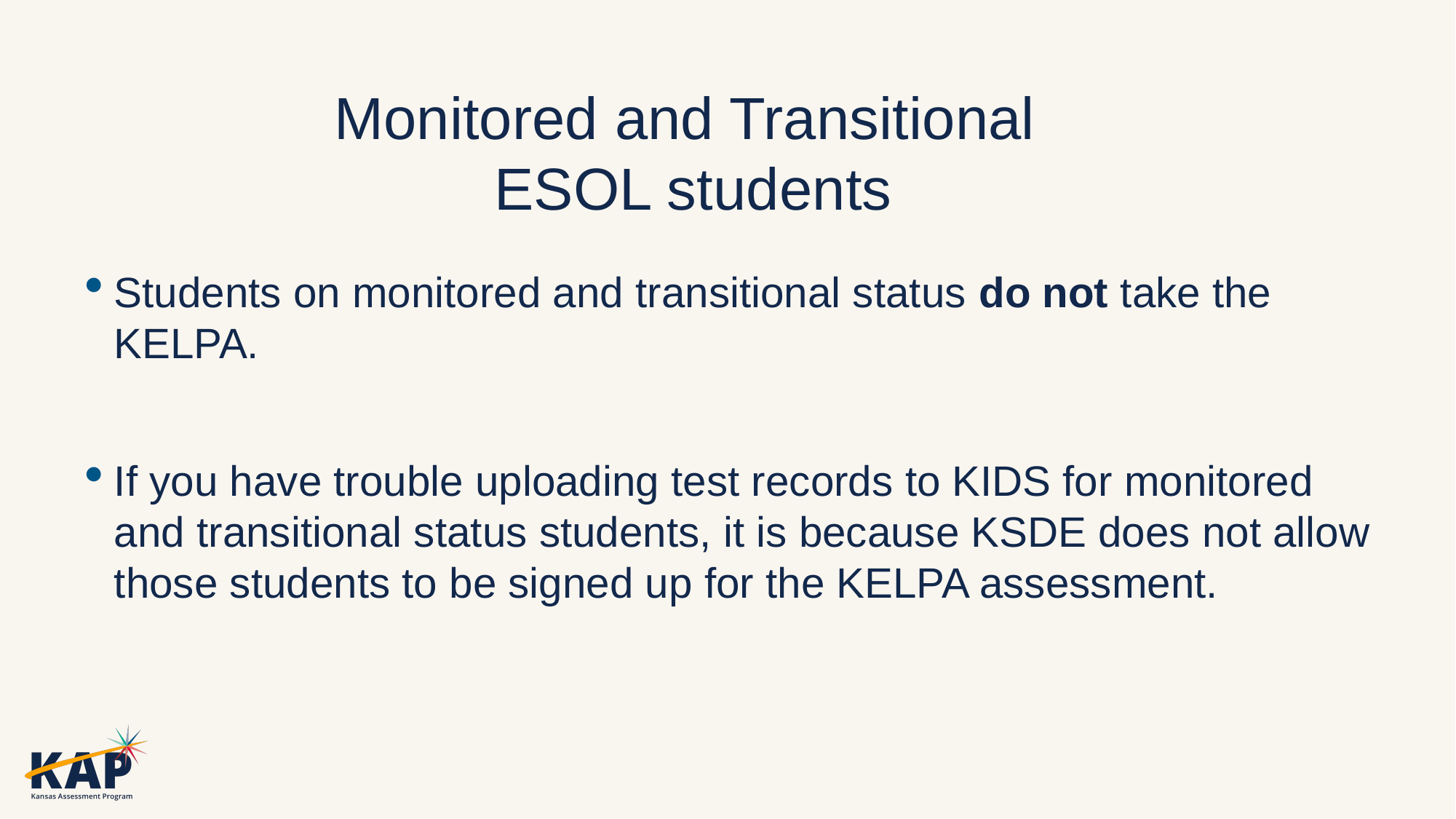

# Monitored and Transitional ESOL students
Students on monitored and transitional status do not take the KELPA.

If you have trouble uploading test records to KIDS for monitored and transitional status students, it is because KSDE does not allow those students to be signed up for the KELPA assessment.